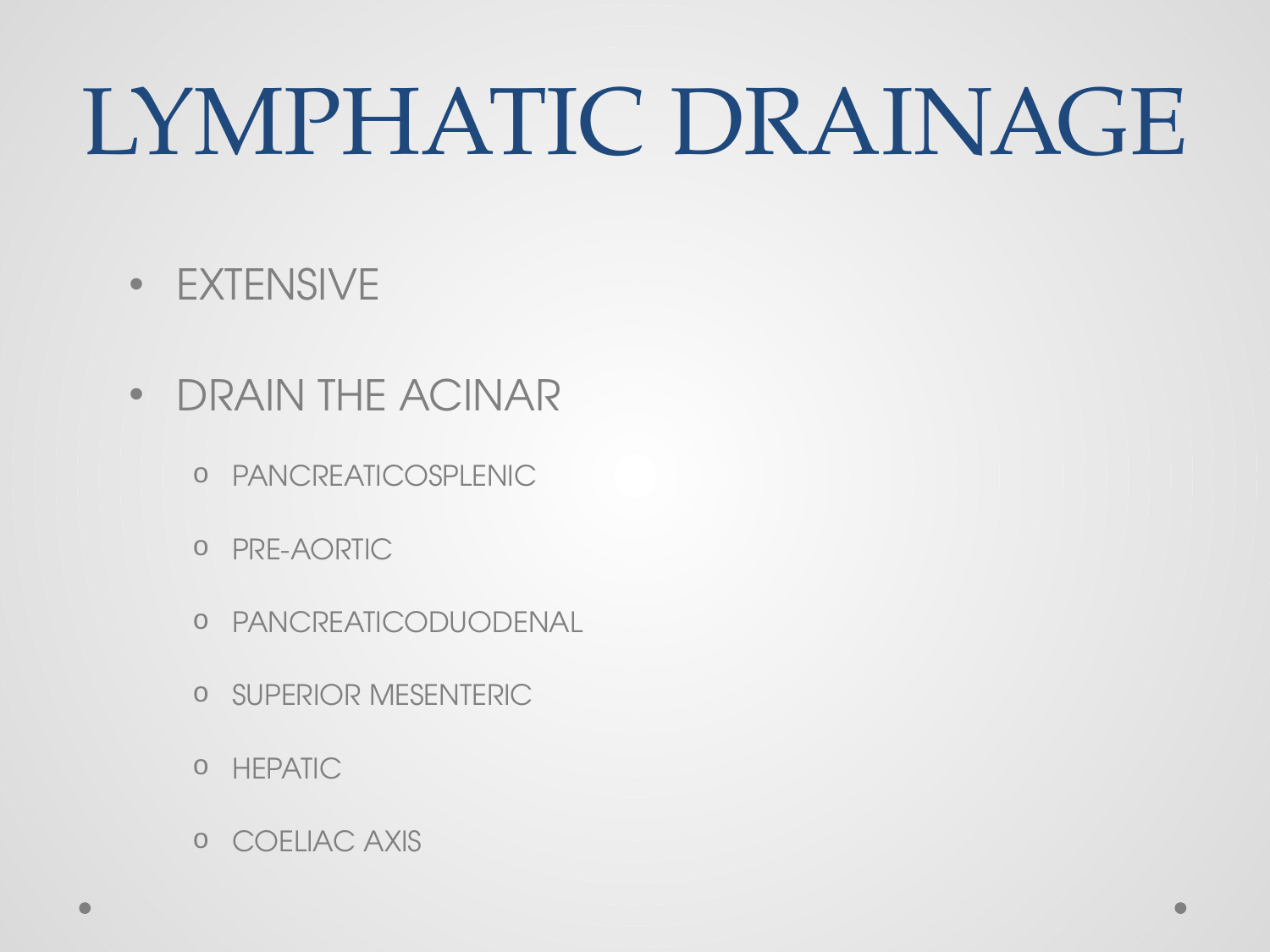

# LYMPHATIC DRAINAGE
EXTENSIVE
DRAIN THE ACINAR
PANCREATICOSPLENIC
PRE-AORTIC
PANCREATICODUODENAL
SUPERIOR MESENTERIC
HEPATIC
COELIAC AXIS